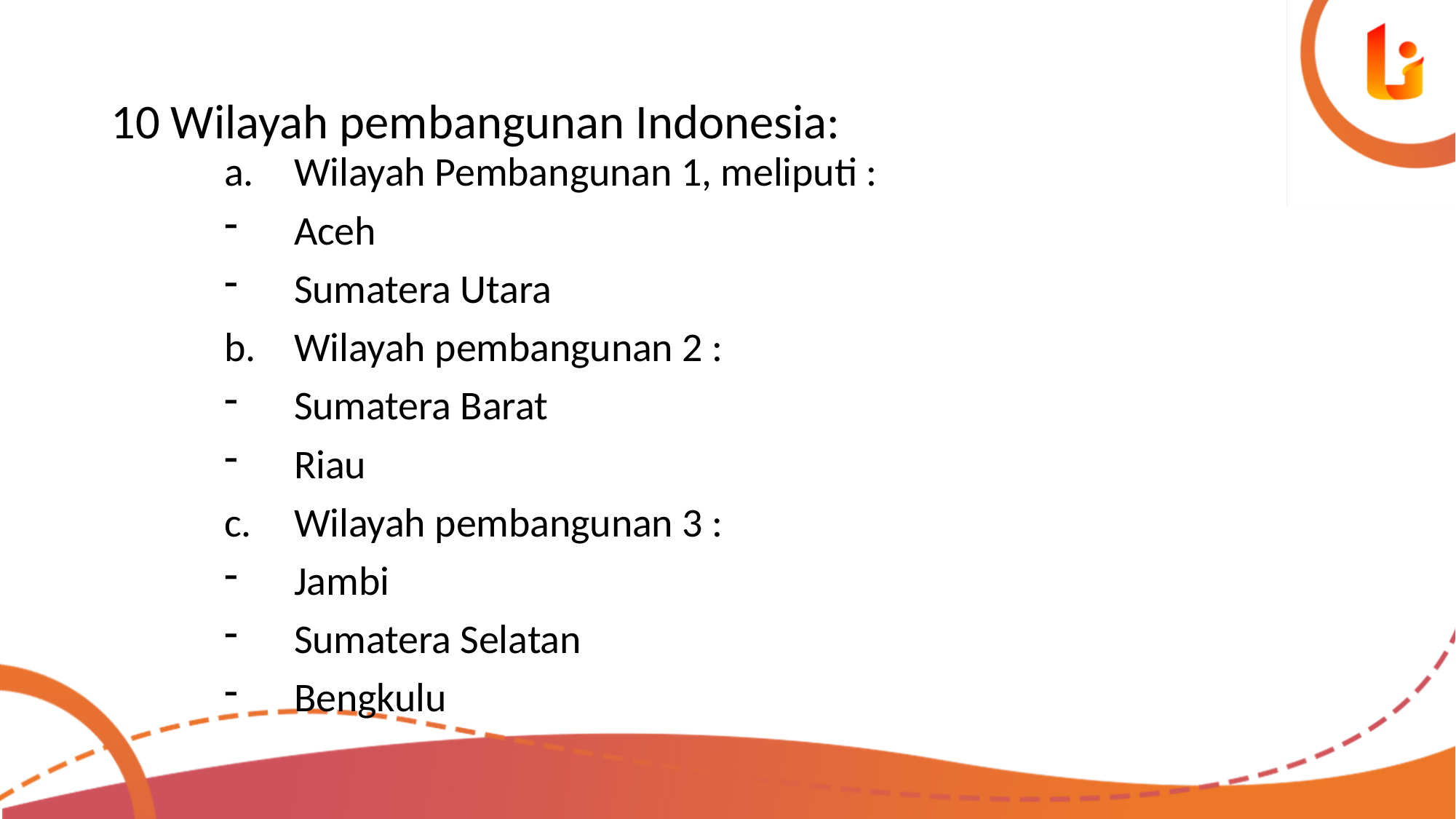

# 10 Wilayah pembangunan Indonesia:
Wilayah Pembangunan 1, meliputi :
Aceh
Sumatera Utara
Wilayah pembangunan 2 :
Sumatera Barat
Riau
Wilayah pembangunan 3 :
Jambi
Sumatera Selatan
Bengkulu